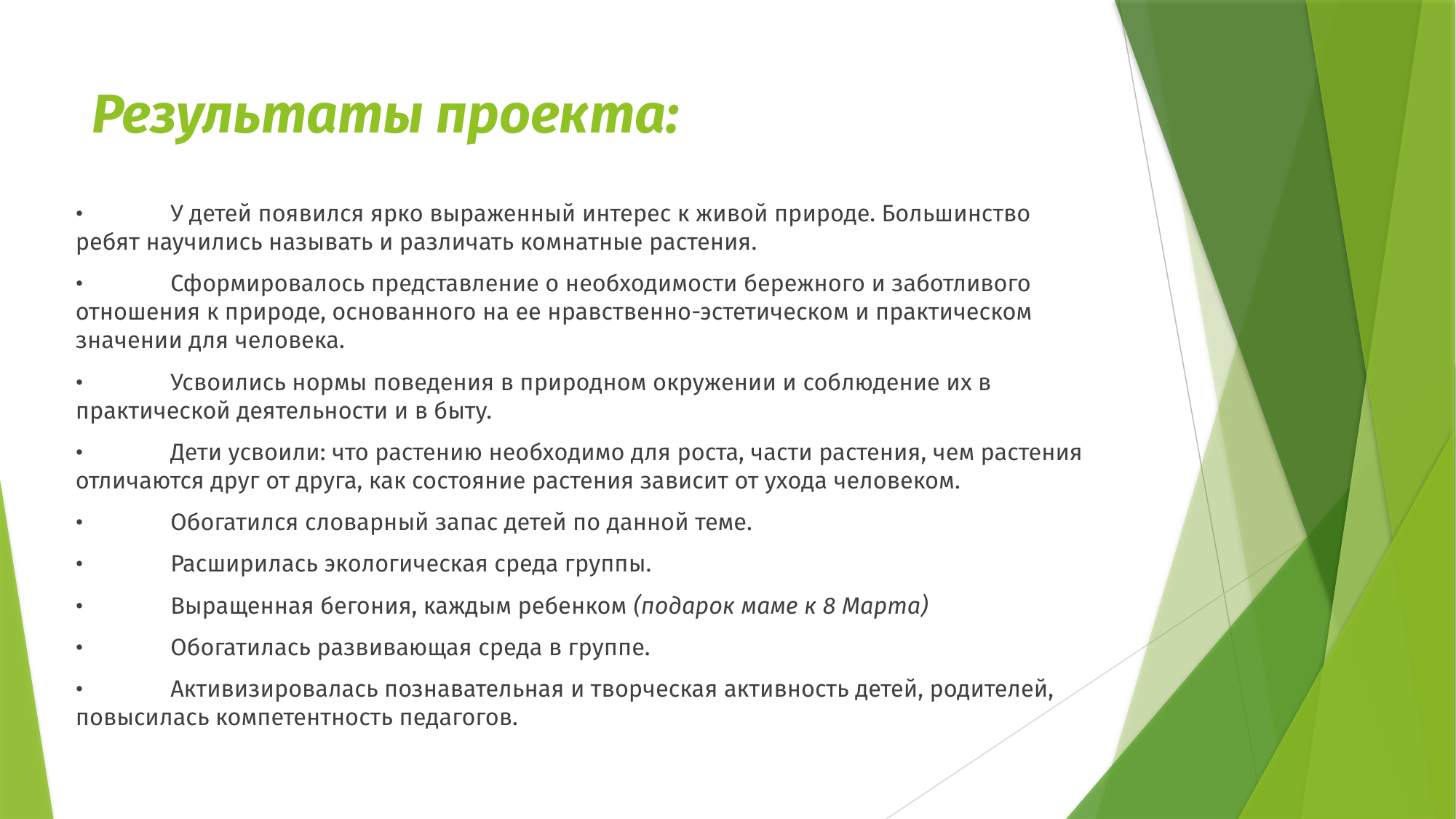

# Результаты проекта:
•	У детей появился ярко выраженный интерес к живой природе. Большинство ребят научились называть и различать комнатные растения.
•	Сформировалось представление о необходимости бережного и заботливого отношения к природе, основанного на ее нравственно-эстетическом и практическом значении для человека.
•	Усвоились нормы поведения в природном окружении и соблюдение их в практической деятельности и в быту.
•	Дети усвоили: что растению необходимо для роста, части растения, чем растения отличаются друг от друга, как состояние растения зависит от ухода человеком.
•	Обогатился словарный запас детей по данной теме.
•	Расширилась экологическая среда группы.
•	Выращенная бегония, каждым ребенком (подарок маме к 8 Марта)
•	Обогатилась развивающая среда в группе.
•	Активизировалась познавательная и творческая активность детей, родителей, повысилась компетентность педагогов.